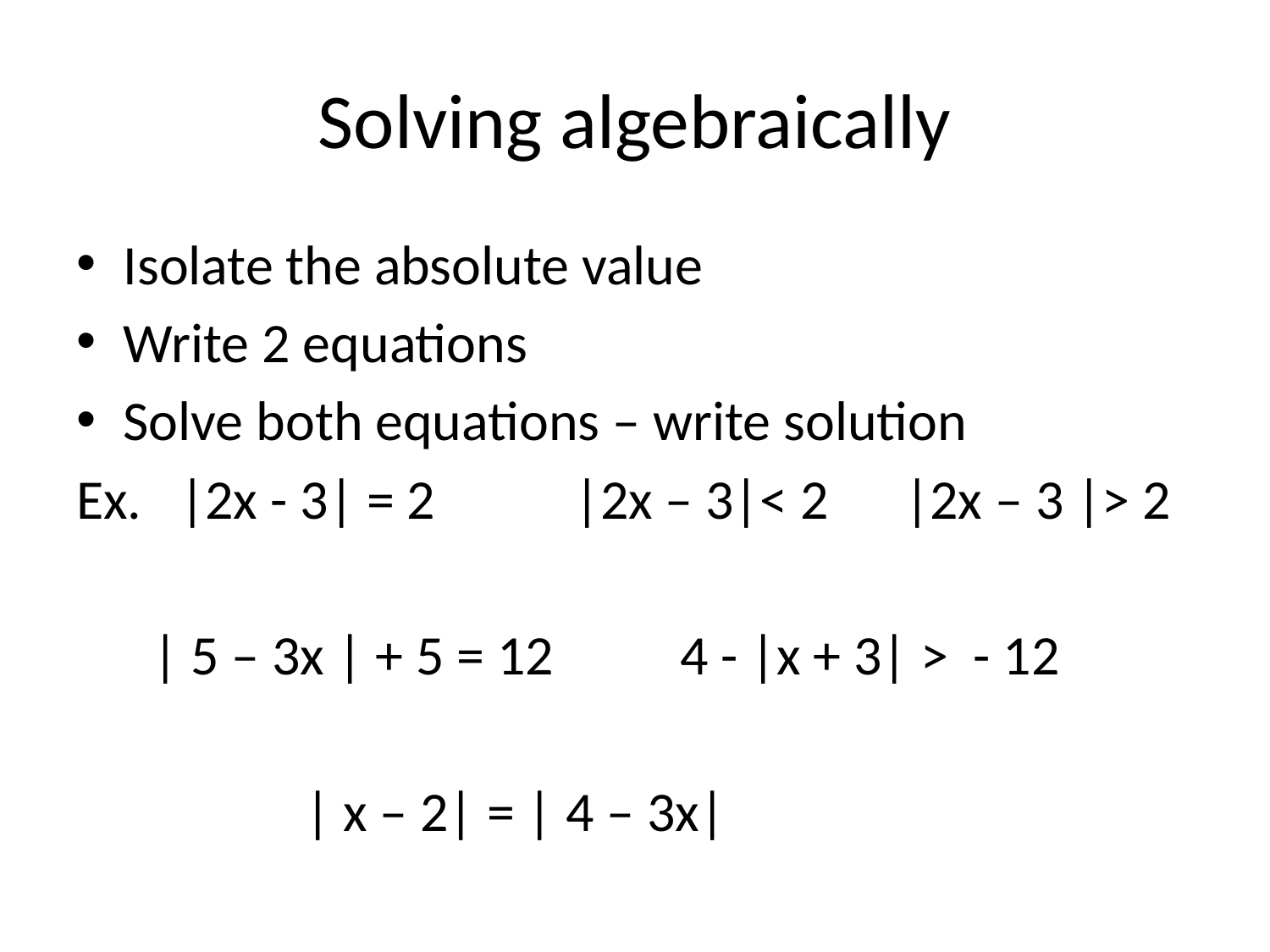

# Solving algebraically
Isolate the absolute value
Write 2 equations
Solve both equations – write solution
Ex.   |2x - 3| = 2           |2x – 3|< 2      |2x – 3 |> 2

      | 5 – 3x | + 5 = 12          4 - |x + 3| >  - 12

                  | x – 2| = | 4 – 3x|